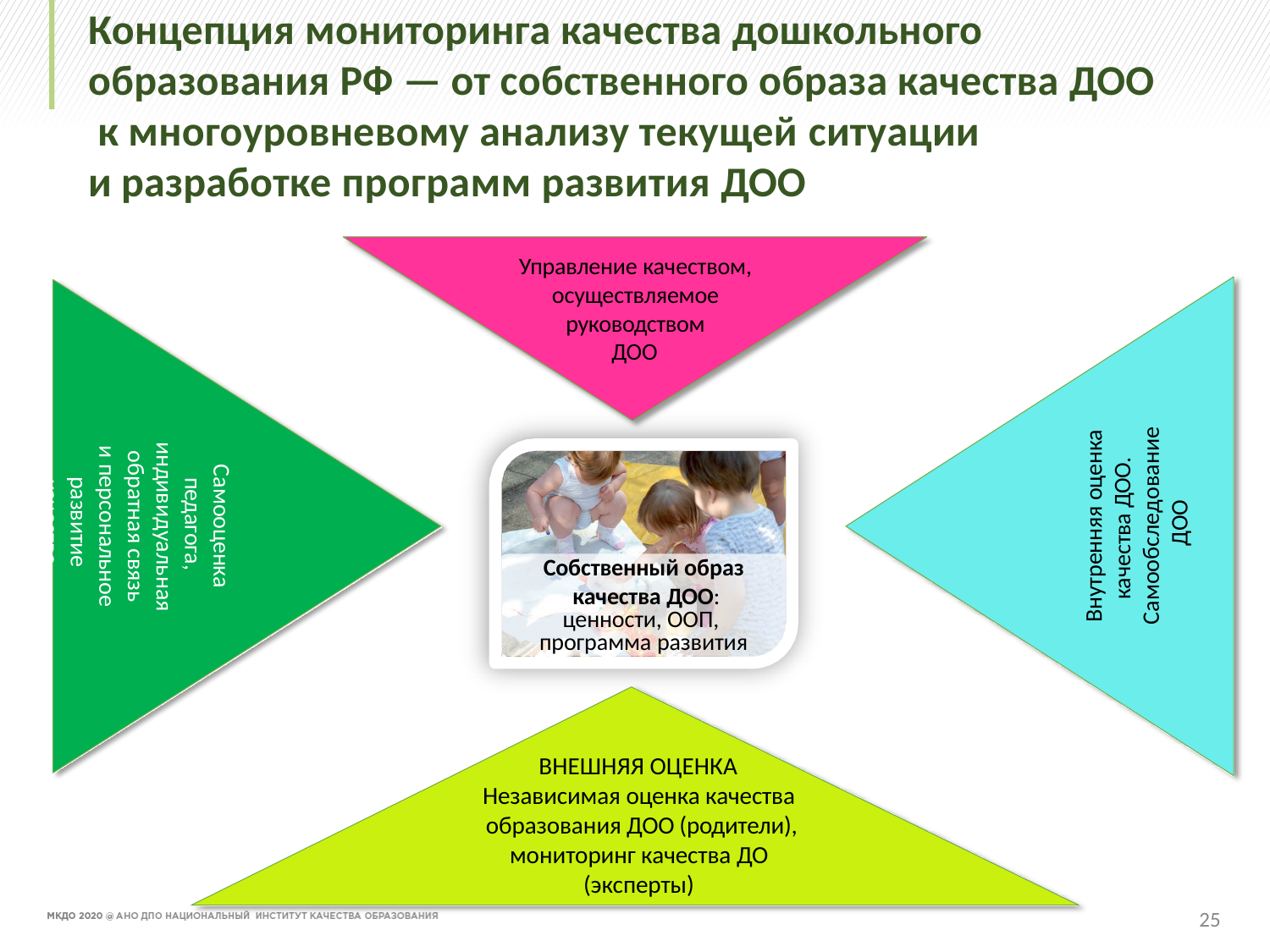

# Концепция мониторинга качества дошкольного  образования РФ — от собственного образа качества ДОО  к многоуровневому анализу текущей ситуации
и разработке программ развития ДОО

Управление качеством,  осуществляемое  руководством
ДОО

Внутренняя оценка
качества ДОО.  Самообследование  ДОО
Самооценка
педагога,  индивидуальная  обратная связь  и персональное
развитие качества

Собственный образ  качества ДОО:
ценности, ООП,  программа развития

ВНЕШНЯЯ ОЦЕНКА
Независимая оценка качества  образования ДОО (родители),  мониторинг качества ДО  (эксперты)
25